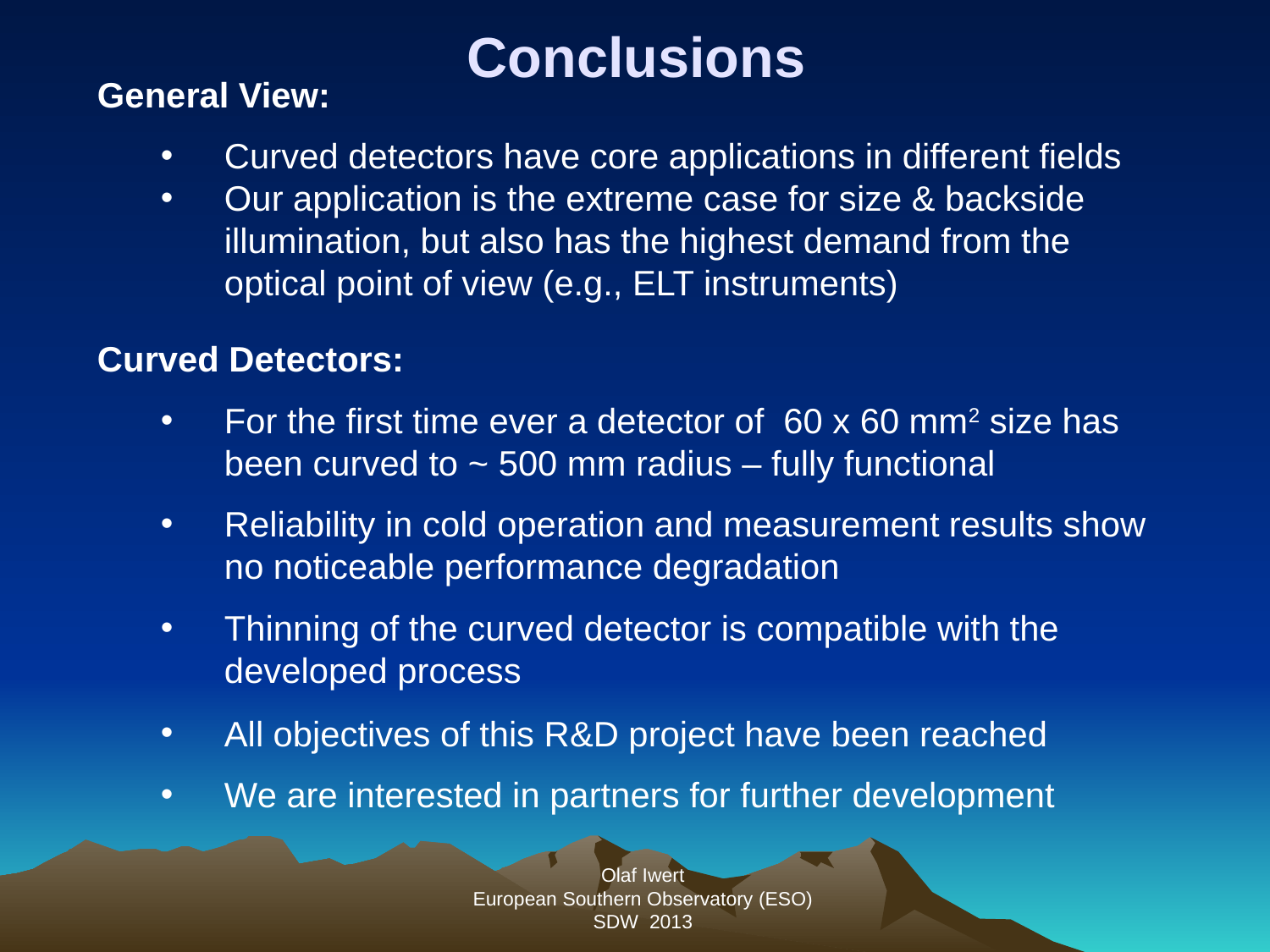

Conclusions
General View:

Curved detectors have core applications in different fields
Our application is the extreme case for size & backside illumination, but also has the highest demand from the optical point of view (e.g., ELT instruments)

Curved Detectors:

For the first time ever a detector of  60 x 60 mm2 size has been curved to ~ 500 mm radius – fully functional

Reliability in cold operation and measurement results show no noticeable performance degradation

Thinning of the curved detector is compatible with the developed process

All objectives of this R&D project have been reached

We are interested in partners for further development